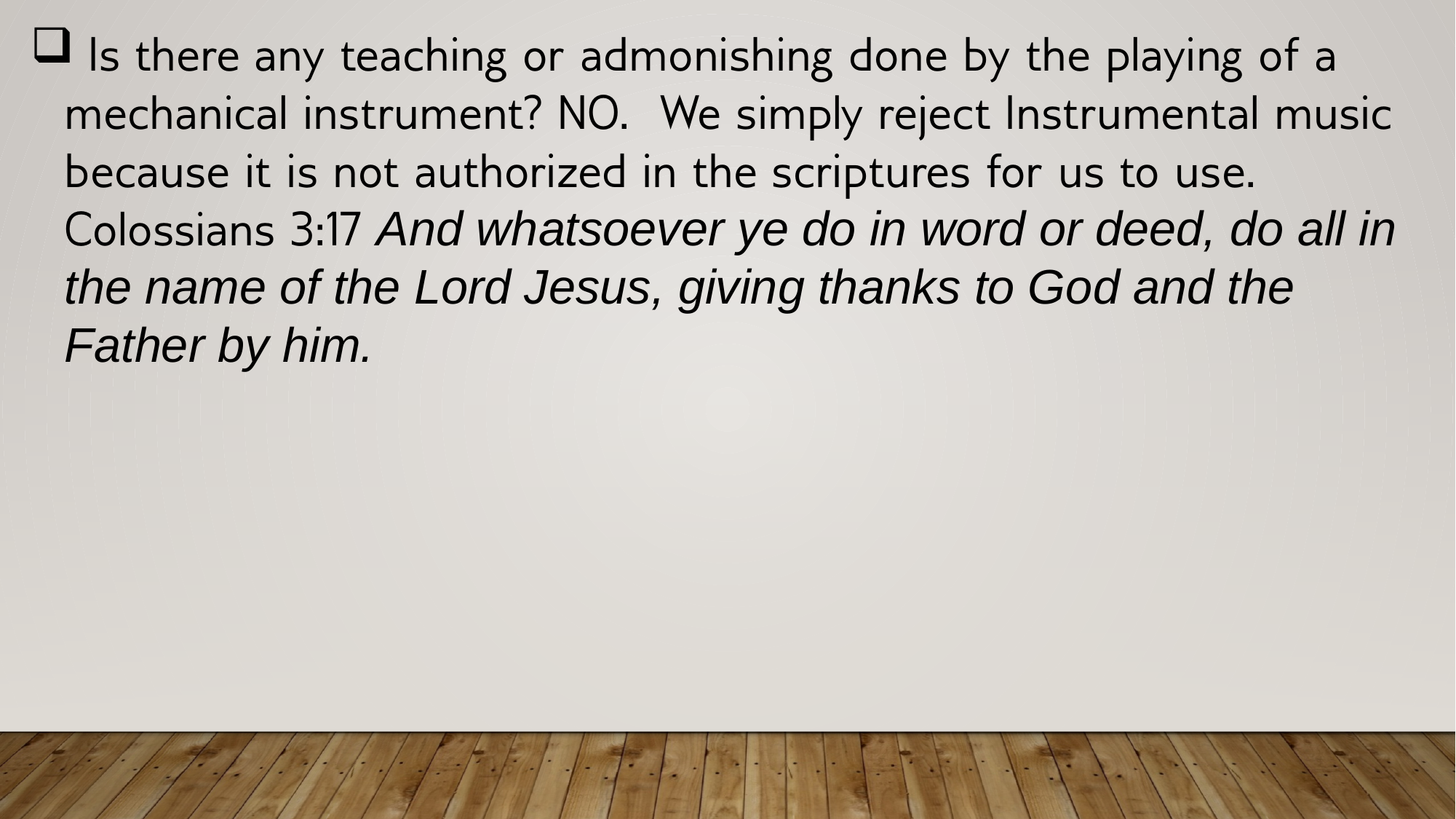

Is there any teaching or admonishing done by the playing of a mechanical instrument? NO.  We simply reject Instrumental music because it is not authorized in the scriptures for us to use. Colossians 3:17 And whatsoever ye do in word or deed, do all in the name of the Lord Jesus, giving thanks to God and the Father by him.